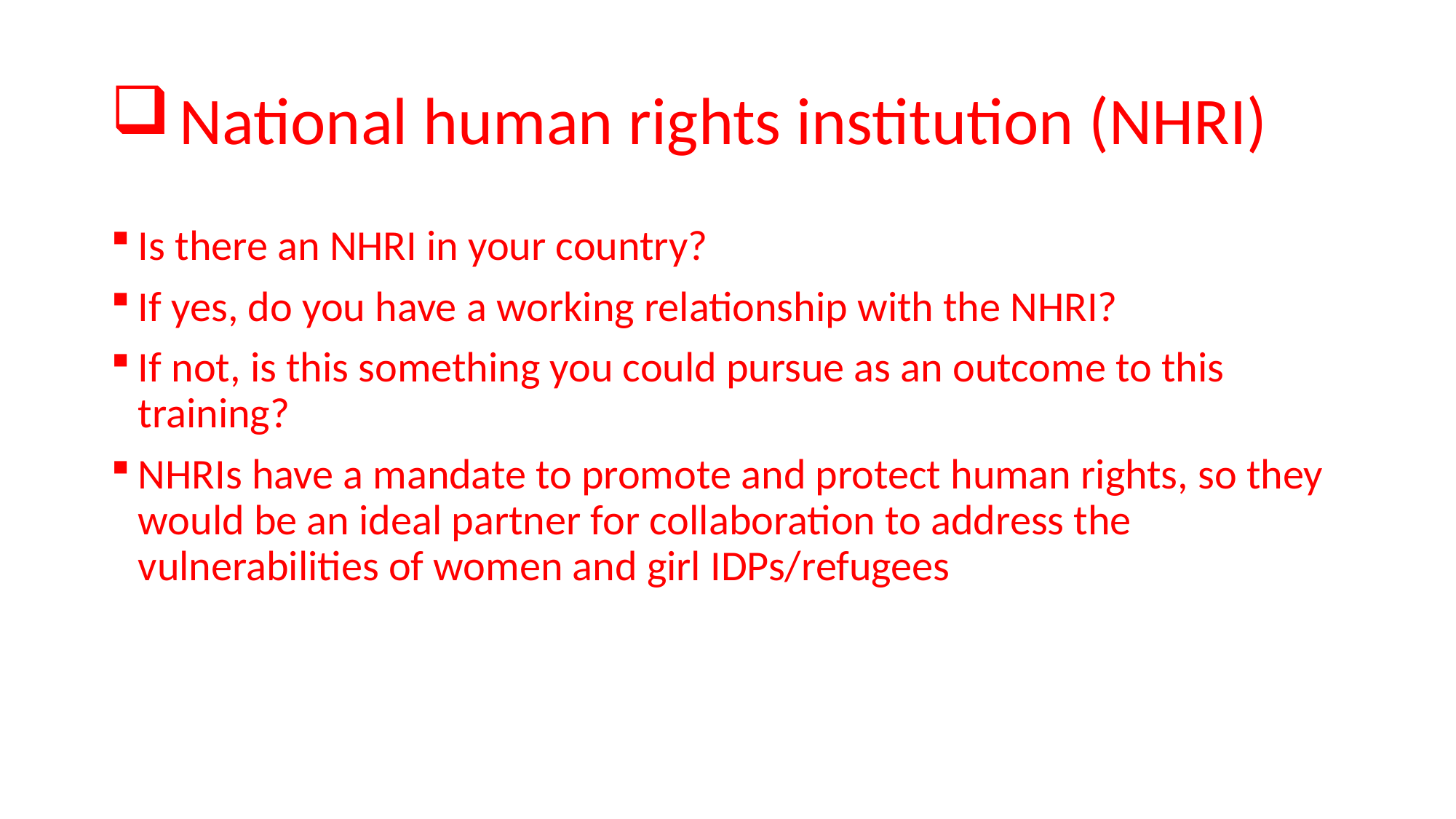

# National human rights institution (NHRI)
Is there an NHRI in your country?
If yes, do you have a working relationship with the NHRI?
If not, is this something you could pursue as an outcome to this training?
NHRIs have a mandate to promote and protect human rights, so they would be an ideal partner for collaboration to address the vulnerabilities of women and girl IDPs/refugees